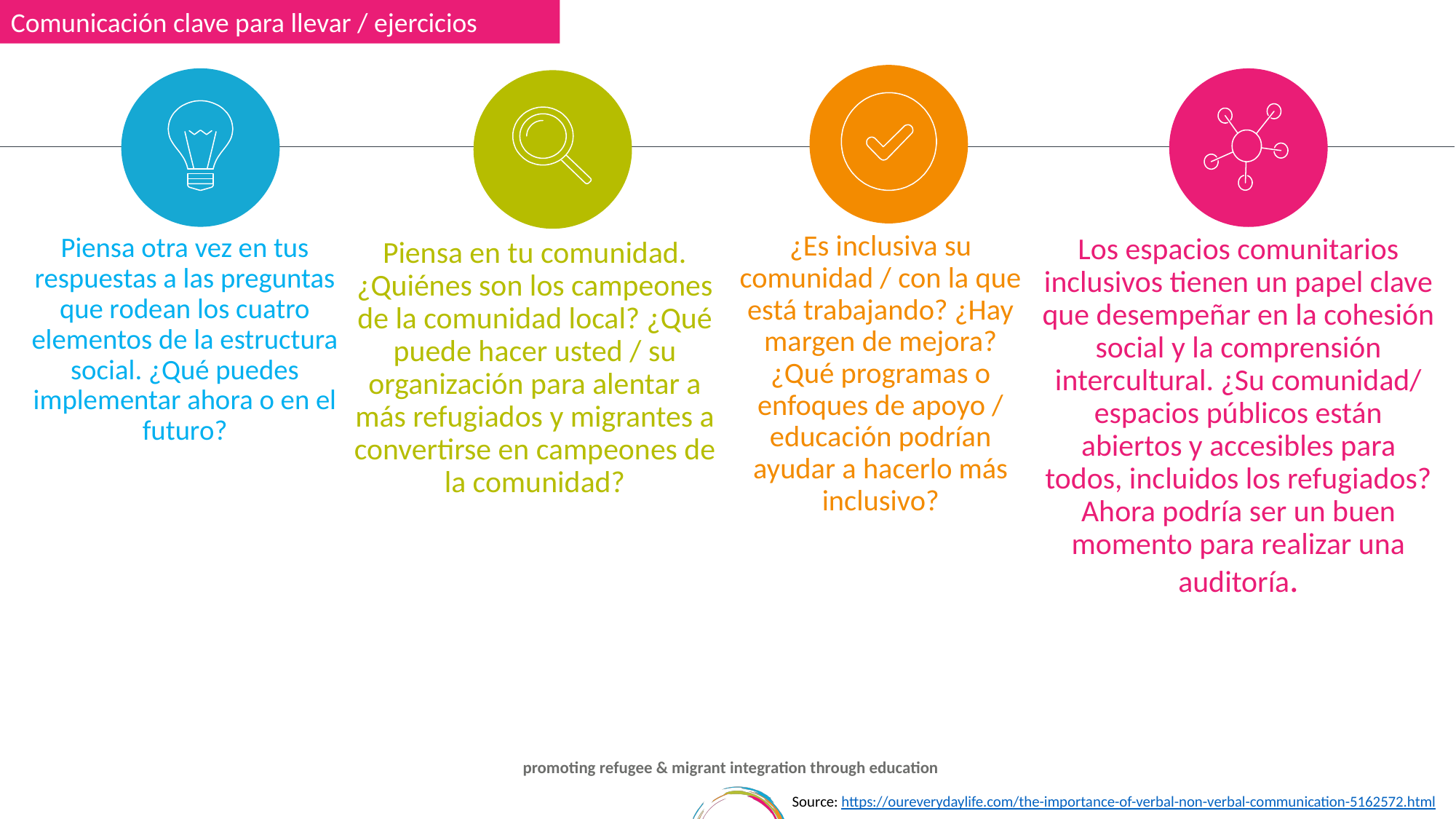

Comunicación clave para llevar / ejercicios

¿Es inclusiva su comunidad / con la que está trabajando? ¿Hay margen de mejora? ¿Qué programas o enfoques de apoyo / educación podrían ayudar a hacerlo más inclusivo?
Piensa otra vez en tus respuestas a las preguntas que rodean los cuatro elementos de la estructura social. ¿Qué puedes implementar ahora o en el futuro?
Los espacios comunitarios inclusivos tienen un papel clave que desempeñar en la cohesión social y la comprensión intercultural. ¿Su comunidad/ espacios públicos están abiertos y accesibles para todos, incluidos los refugiados? Ahora podría ser un buen momento para realizar una auditoría.
Piensa en tu comunidad. ¿Quiénes son los campeones de la comunidad local? ¿Qué puede hacer usted / su organización para alentar a más refugiados y migrantes a convertirse en campeones de la comunidad?
Source: https://oureverydaylife.com/the-importance-of-verbal-non-verbal-communication-5162572.html